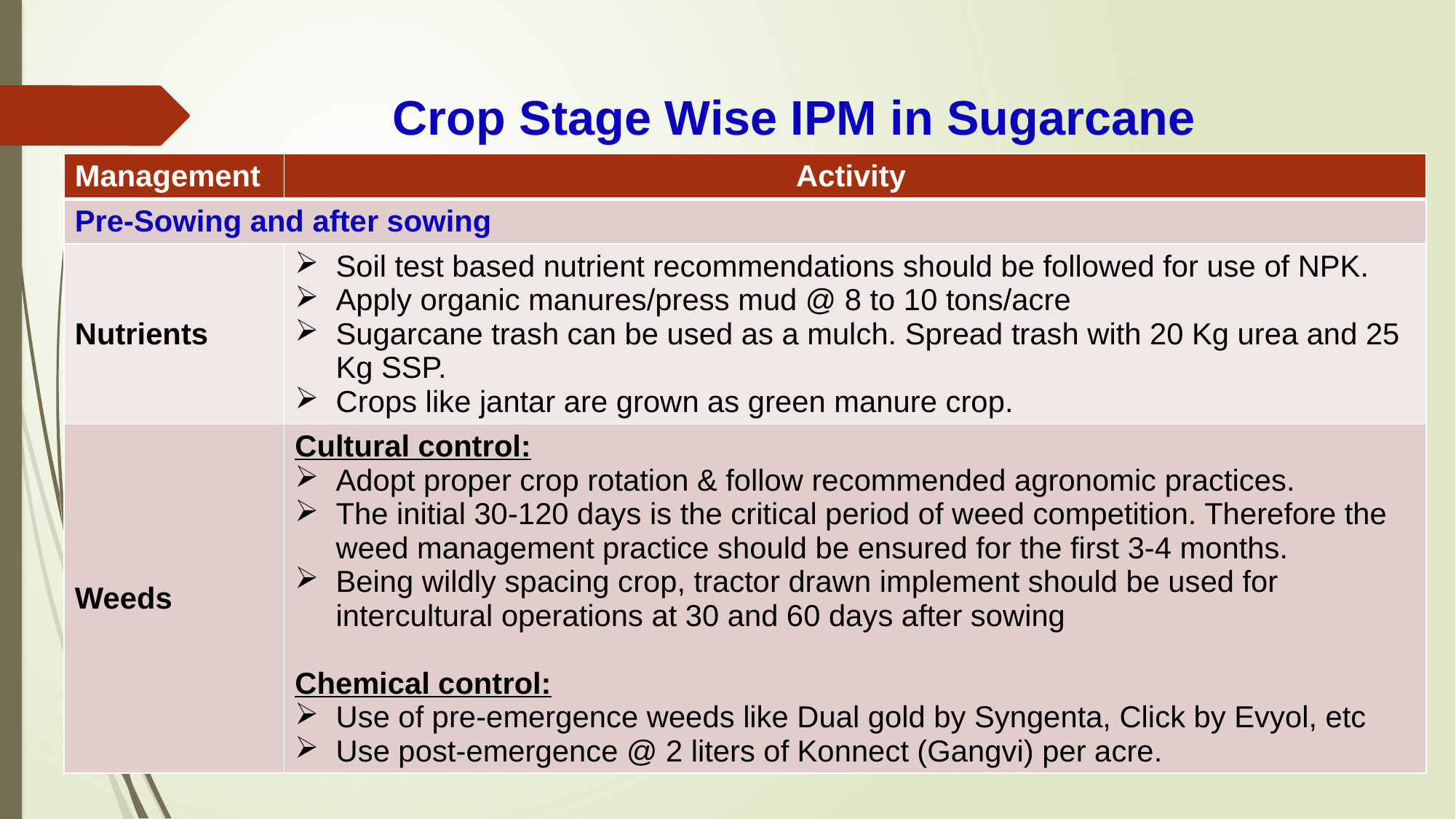

# Crop Stage Wise IPM in Sugarcane
| Management | Activity |
| --- | --- |
| Pre-Sowing and after sowing |  |
| Nutrients | Soil test based nutrient recommendations should be followed for use of NPK. Apply organic manures/press mud @ 8 to 10 tons/acre Sugarcane trash can be used as a mulch. Spread trash with 20 Kg urea and 25 Kg SSP. Crops like jantar are grown as green manure crop. |
| Weeds | Cultural control: Adopt proper crop rotation & follow recommended agronomic practices. The initial 30-120 days is the critical period of weed competition. Therefore the weed management practice should be ensured for the first 3-4 months. Being wildly spacing crop, tractor drawn implement should be used for intercultural operations at 30 and 60 days after sowing Chemical control: Use of pre-emergence weeds like Dual gold by Syngenta, Click by Evyol, etc Use post-emergence @ 2 liters of Konnect (Gangvi) per acre. |